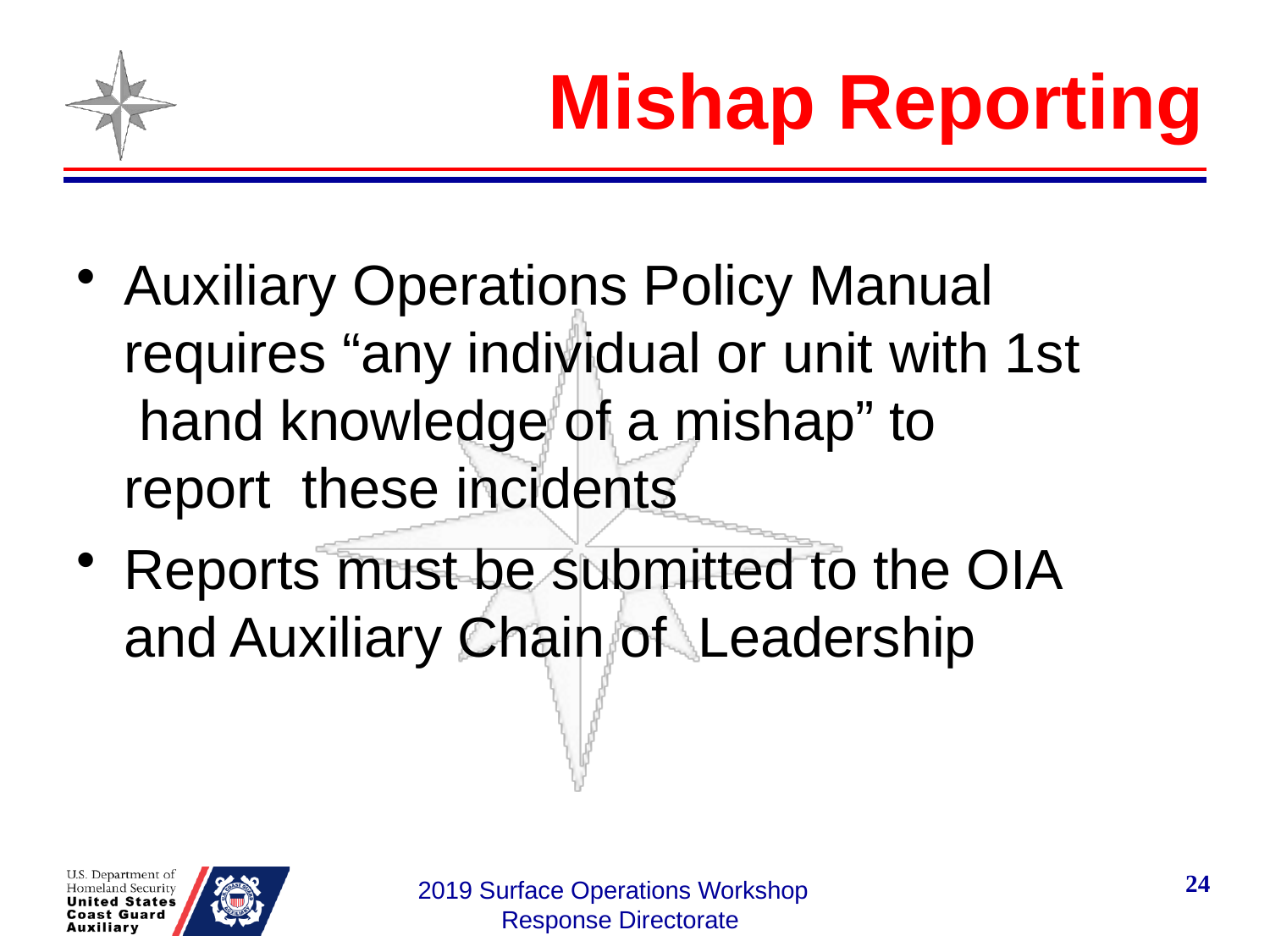

# Mishap Reporting

Auxiliary Operations Policy Manual  requires “any individual or unit with 1st  hand knowledge of a mishap” to report  these incidents
Reports must be submitted to the OIA and Auxiliary Chain of  Leadership

24
2019 Surface Operations Workshop  Response Directorate